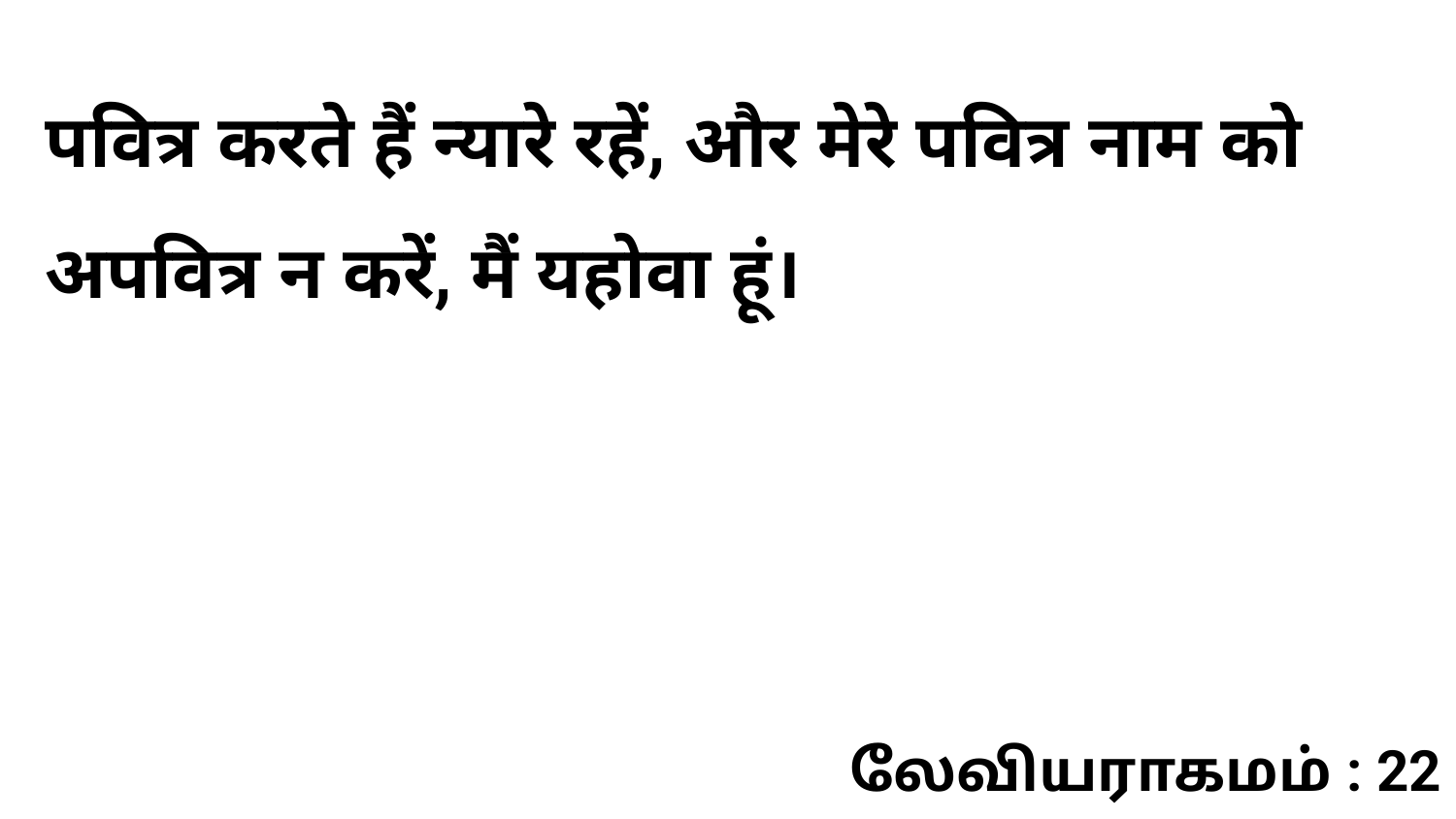

पवित्र करते हैं न्यारे रहें, और मेरे पवित्र नाम को अपवित्र न करें, मैं यहोवा हूं।
லேவியராகமம் : 22